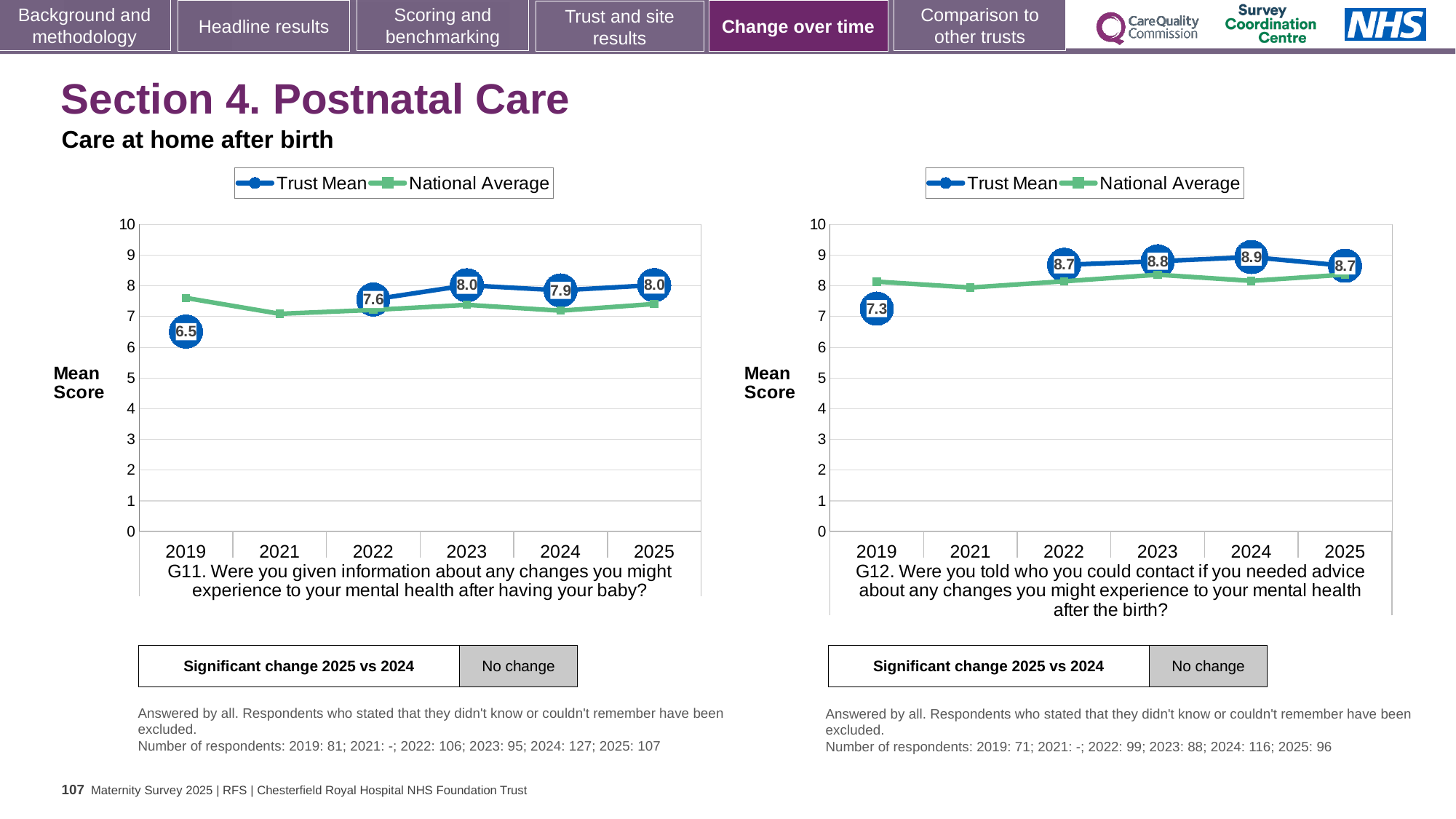

# Section 4. Postnatal Care
Care at home after birth

### Chart

| Category | Trust Mean | National Average |
|---|---|---|
| 2019 | 6.511002867779736 | 7.605865293650711 |
| 2021 | None | 7.090638133698132 |
| 2022 | 7.556360224589326 | 7.215631157600871 |
| 2023 | 8.0191231675346 | 7.381715604010473 |
| 2024 | 7.852162561982903 | 7.191714113962193 |
| 2025 | 8.024482499791525 | 7.409102394280751 |

### Chart

| Category | Trust Mean | National Average |
|---|---|---|
| 2019 | 7.258792379626813 | 8.136718089580668 |
| 2021 | None | 7.945188706025326 |
| 2022 | 8.683877550339288 | 8.147597211255825 |
| 2023 | 8.800445262036064 | 8.361600704335773 |
| 2024 | 8.937483451667688 | 8.161768408373216 |
| 2025 | 8.65358873901628 | 8.366511328944203 |
| Significant change 2025 vs 2024 | No change |
| --- | --- |
| Significant change 2025 vs 2024 | No change |
| --- | --- |
Answered by all. Respondents who stated that they didn't know or couldn't remember have been excluded.
Number of respondents: 2019: 81; 2021: -; 2022: 106; 2023: 95; 2024: 127; 2025: 107
Answered by all. Respondents who stated that they didn't know or couldn't remember have been excluded.
Number of respondents: 2019: 71; 2021: -; 2022: 99; 2023: 88; 2024: 116; 2025: 96
107